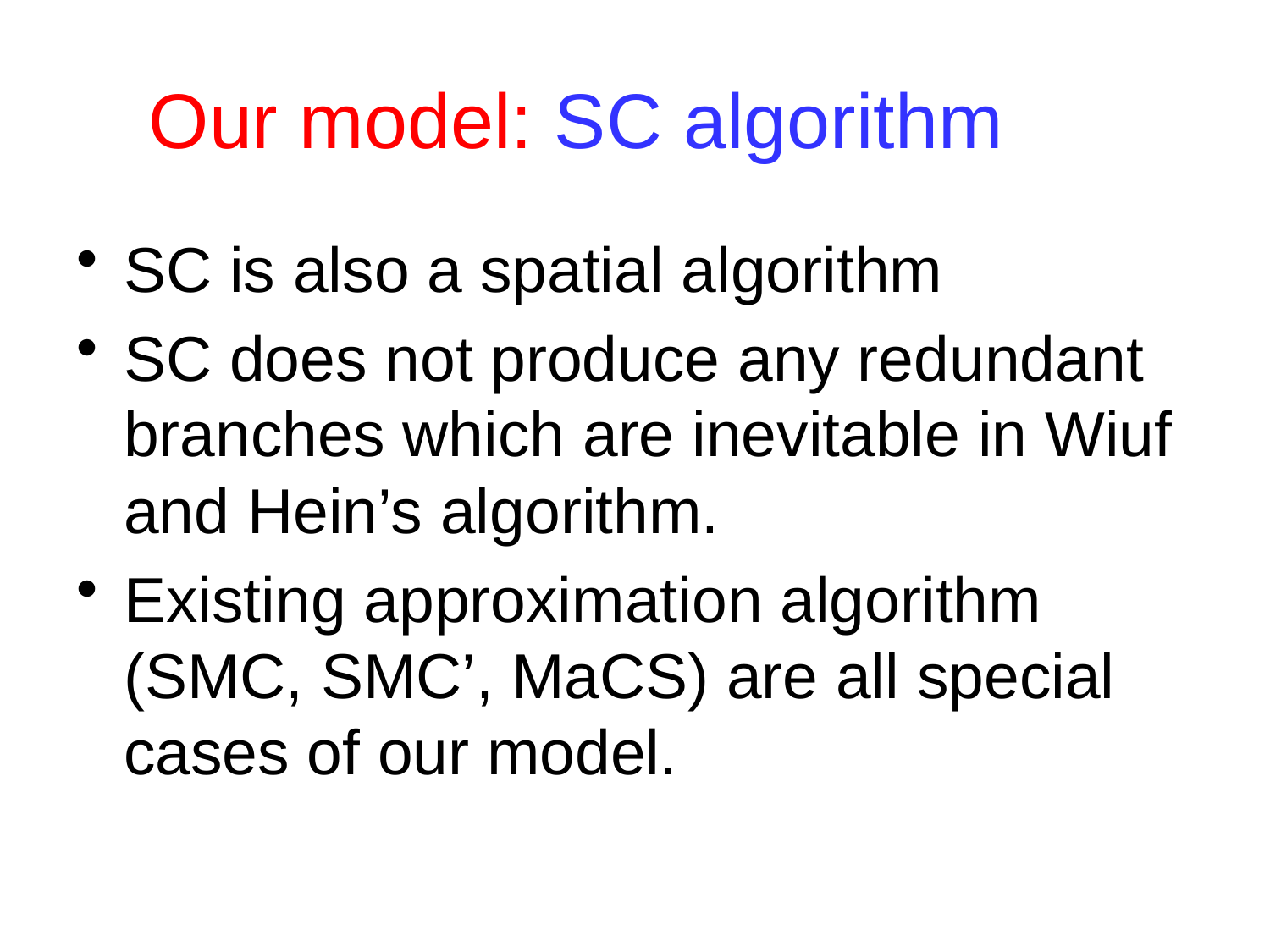

# Our model: SC algorithm
SC is also a spatial algorithm
SC does not produce any redundant branches which are inevitable in Wiuf and Hein’s algorithm.
Existing approximation algorithm (SMC, SMC’, MaCS) are all special cases of our model.